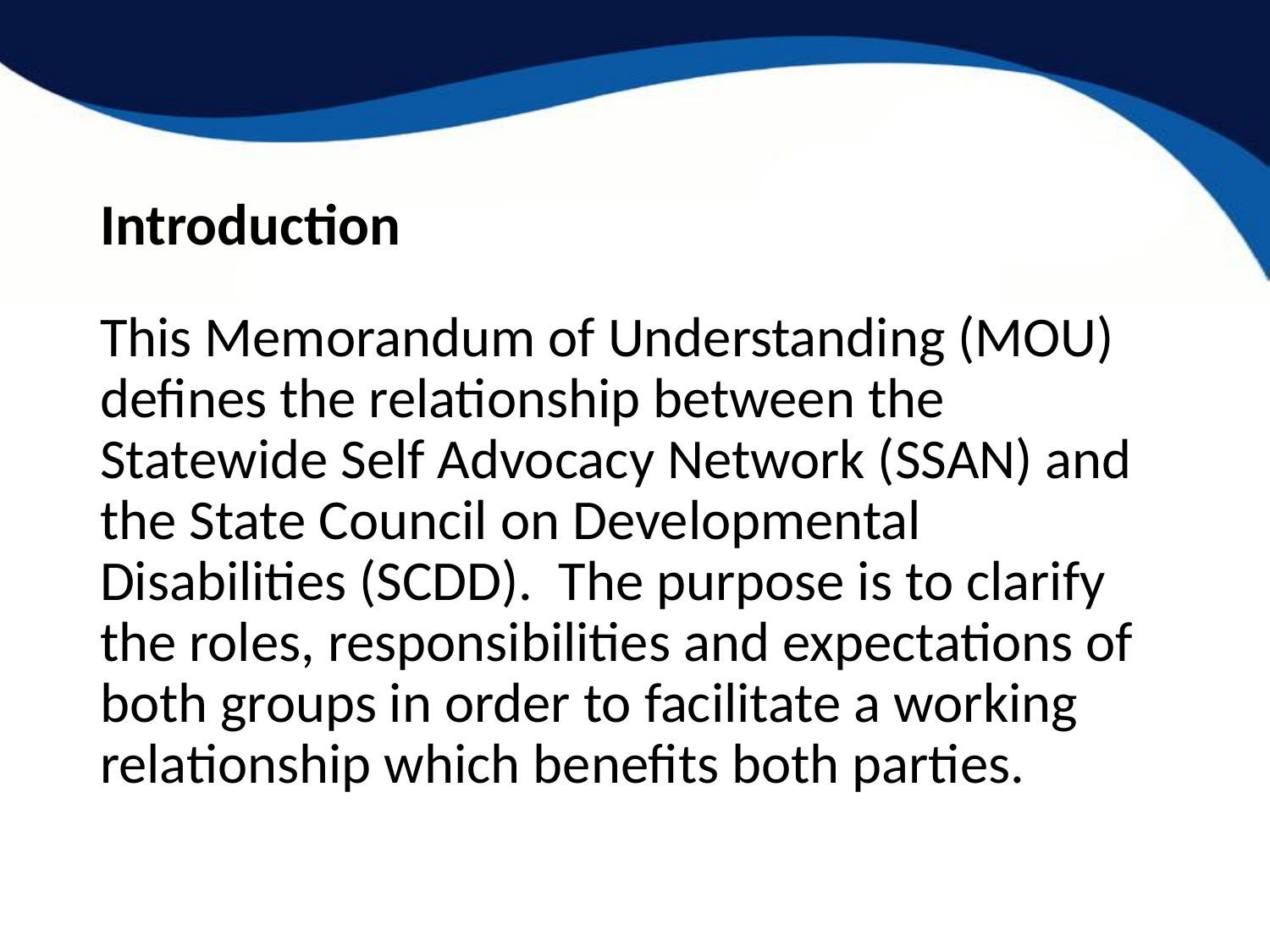

# Introduction
This Memorandum of Understanding (MOU) defines the relationship between the Statewide Self Advocacy Network (SSAN) and the State Council on Developmental Disabilities (SCDD).  The purpose is to clarify the roles, responsibilities and expectations of both groups in order to facilitate a working relationship which benefits both parties.